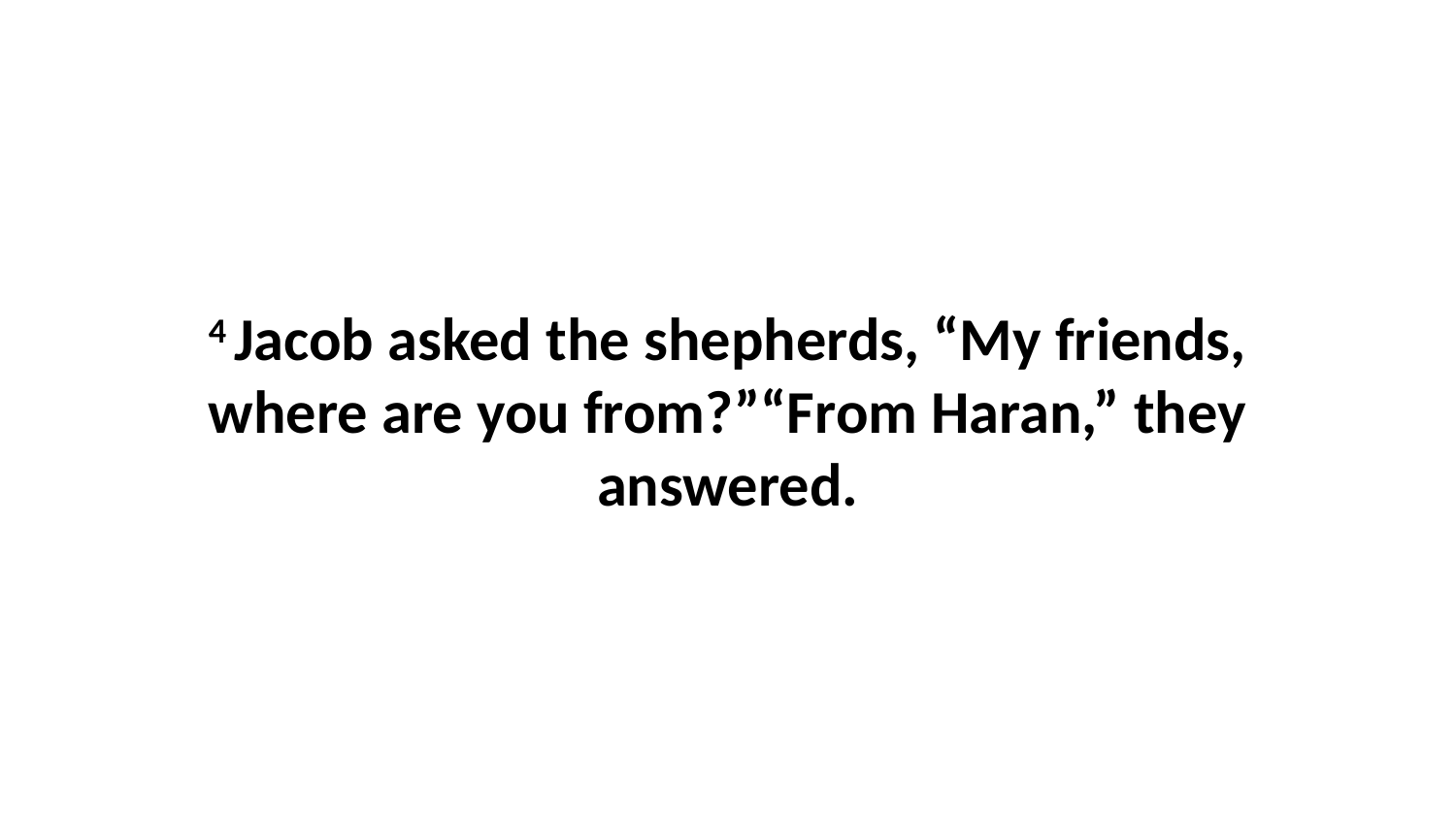

4 Jacob asked the shepherds, “My friends, where are you from?”“From Haran,” they answered.